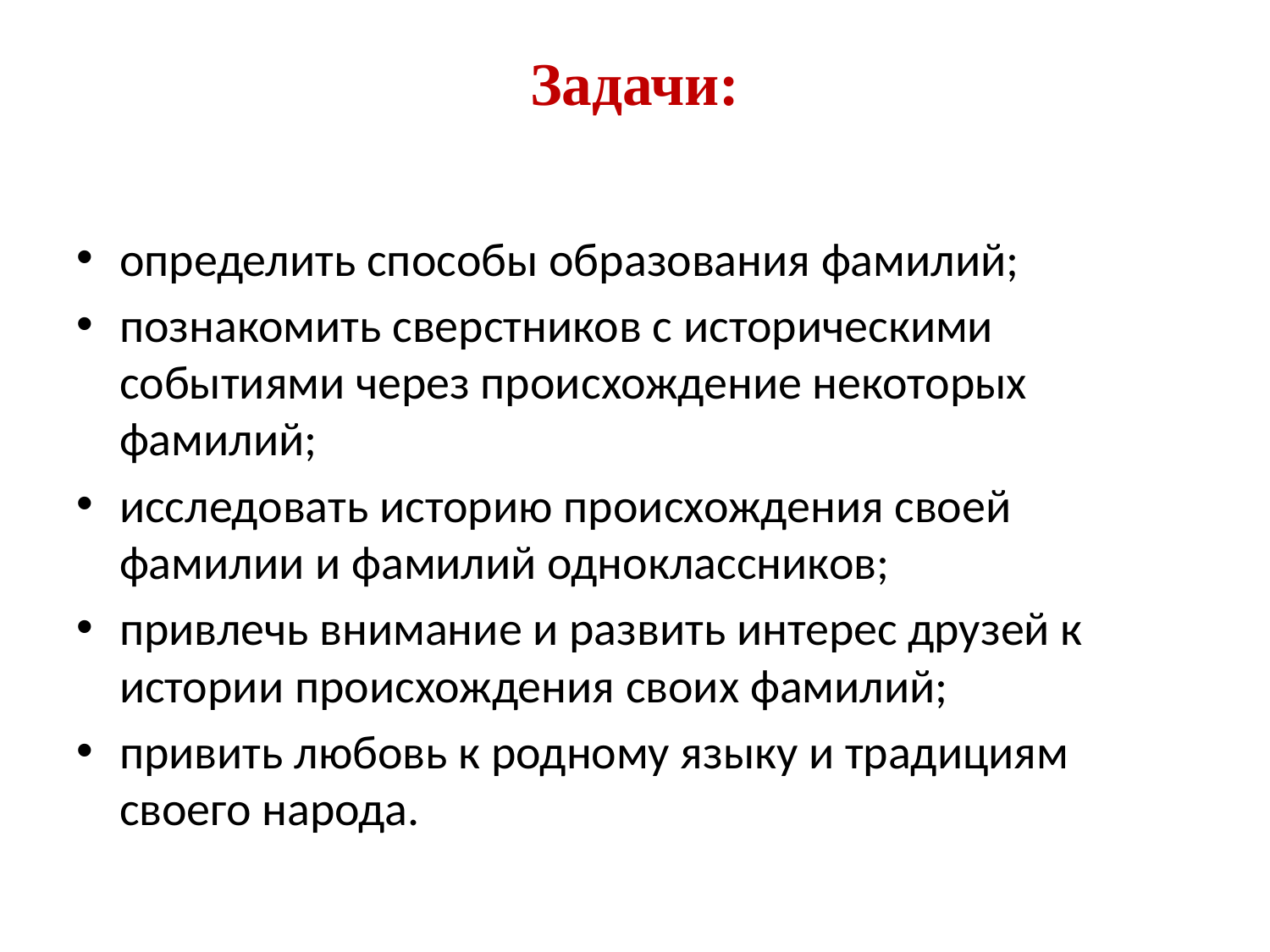

# Задачи:
определить способы образования фамилий;
познакомить сверстников с историческими событиями через происхождение некоторых фамилий;
исследовать историю происхождения своей фамилии и фамилий одноклассников;
привлечь внимание и развить интерес друзей к истории происхождения своих фамилий;
привить любовь к родному языку и традициям своего народа.